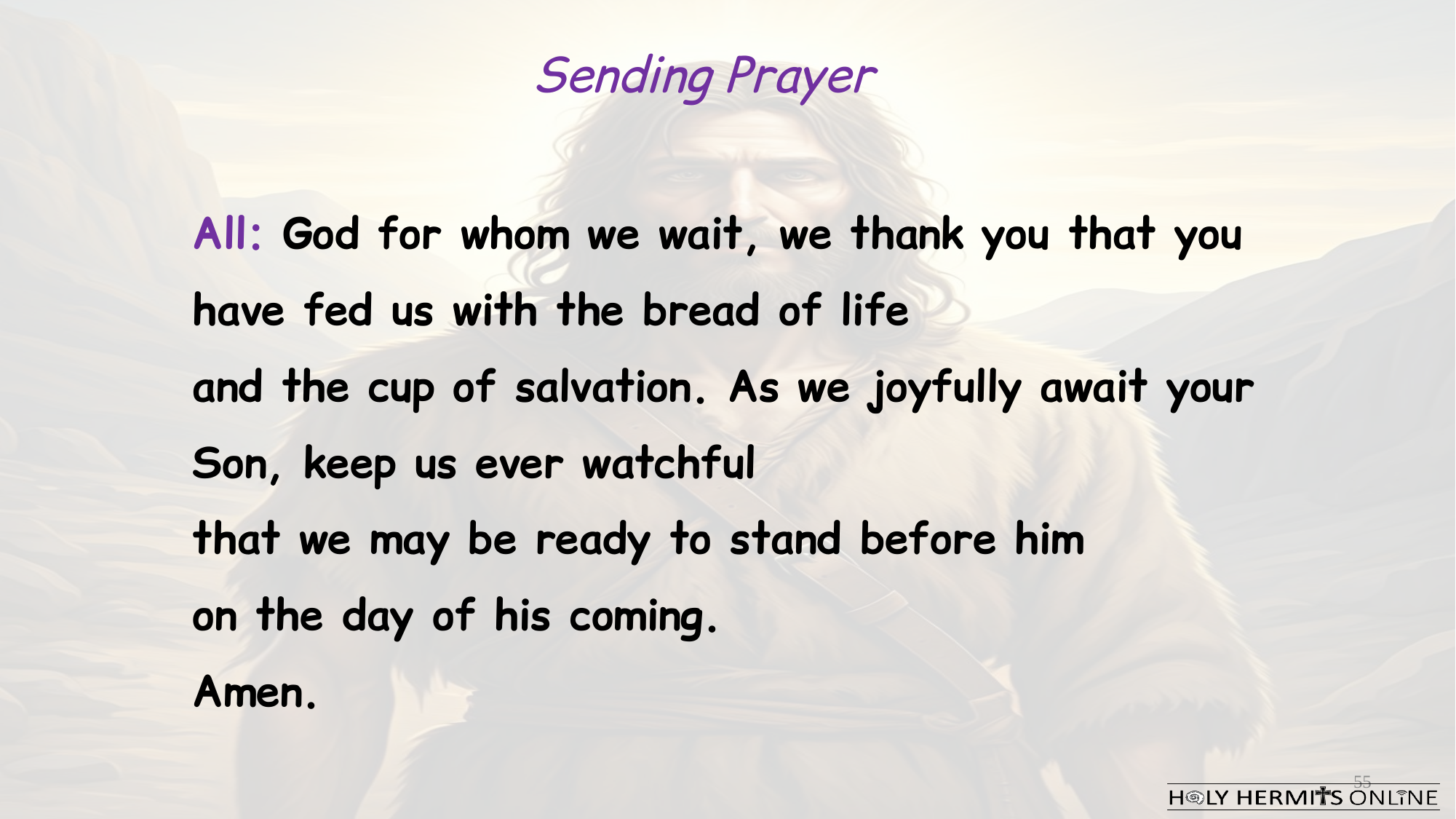

Sending Prayer
All: God for whom we wait, we thank you that you have fed us with the bread of life
and the cup of salvation. As we joyfully await your Son, keep us ever watchful
that we may be ready to stand before him
on the day of his coming.
Amen.
55